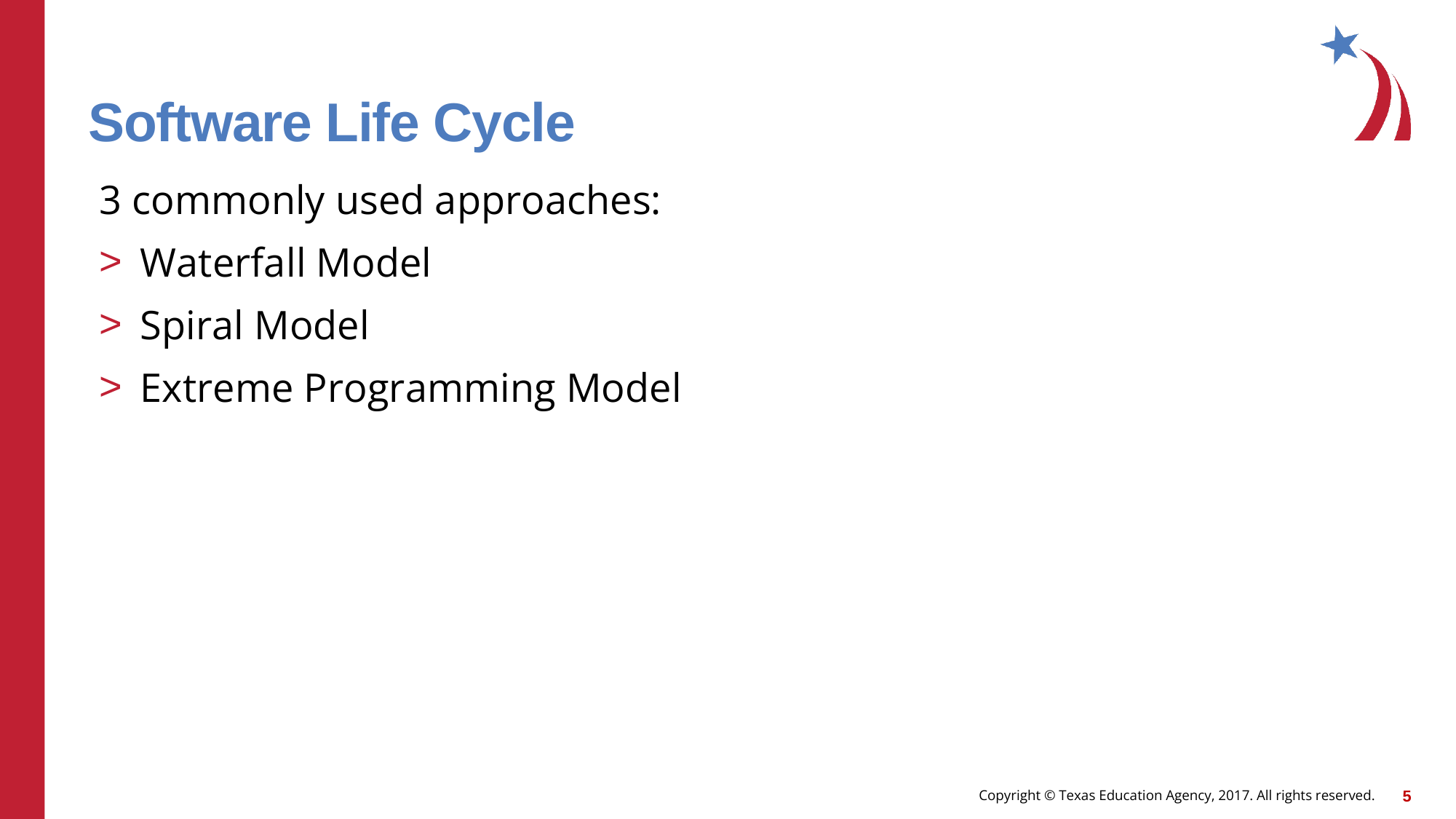

# Software Life Cycle
3 commonly used approaches:
Waterfall Model
Spiral Model
Extreme Programming Model